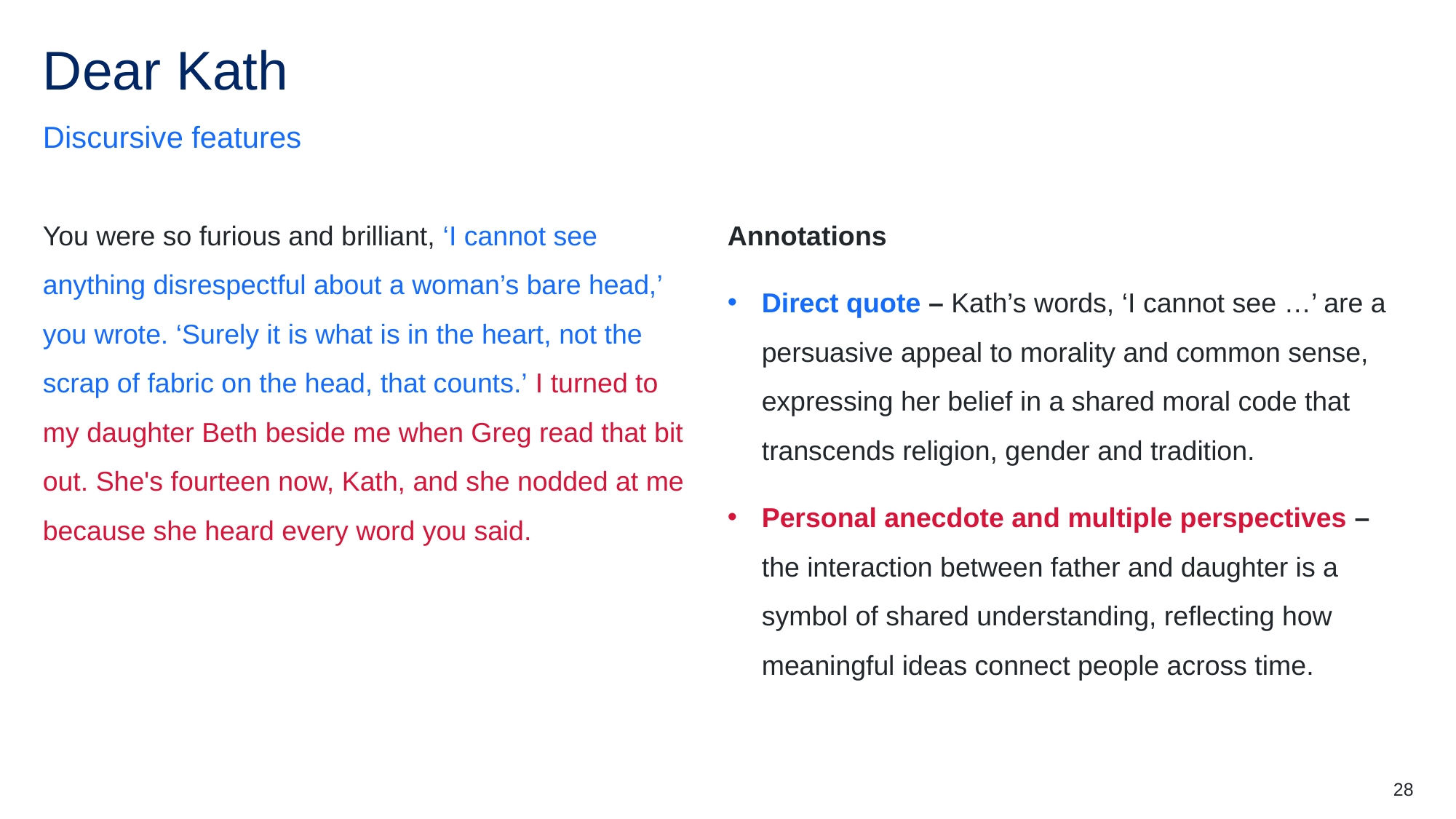

# Dear Kath (7)
Discursive features
You were so furious and brilliant, ‘I cannot see anything disrespectful about a woman’s bare head,’ you wrote. ‘Surely it is what is in the heart, not the scrap of fabric on the head, that counts.’ I turned to my daughter Beth beside me when Greg read that bit out. She's fourteen now, Kath, and she nodded at me because she heard every word you said.
Annotations
Direct quote – Kath’s words, ‘I cannot see …’ are a persuasive appeal to morality and common sense, expressing her belief in a shared moral code that transcends religion, gender and tradition.
Personal anecdote and multiple perspectives – the interaction between father and daughter is a symbol of shared understanding, reflecting how meaningful ideas connect people across time.

28